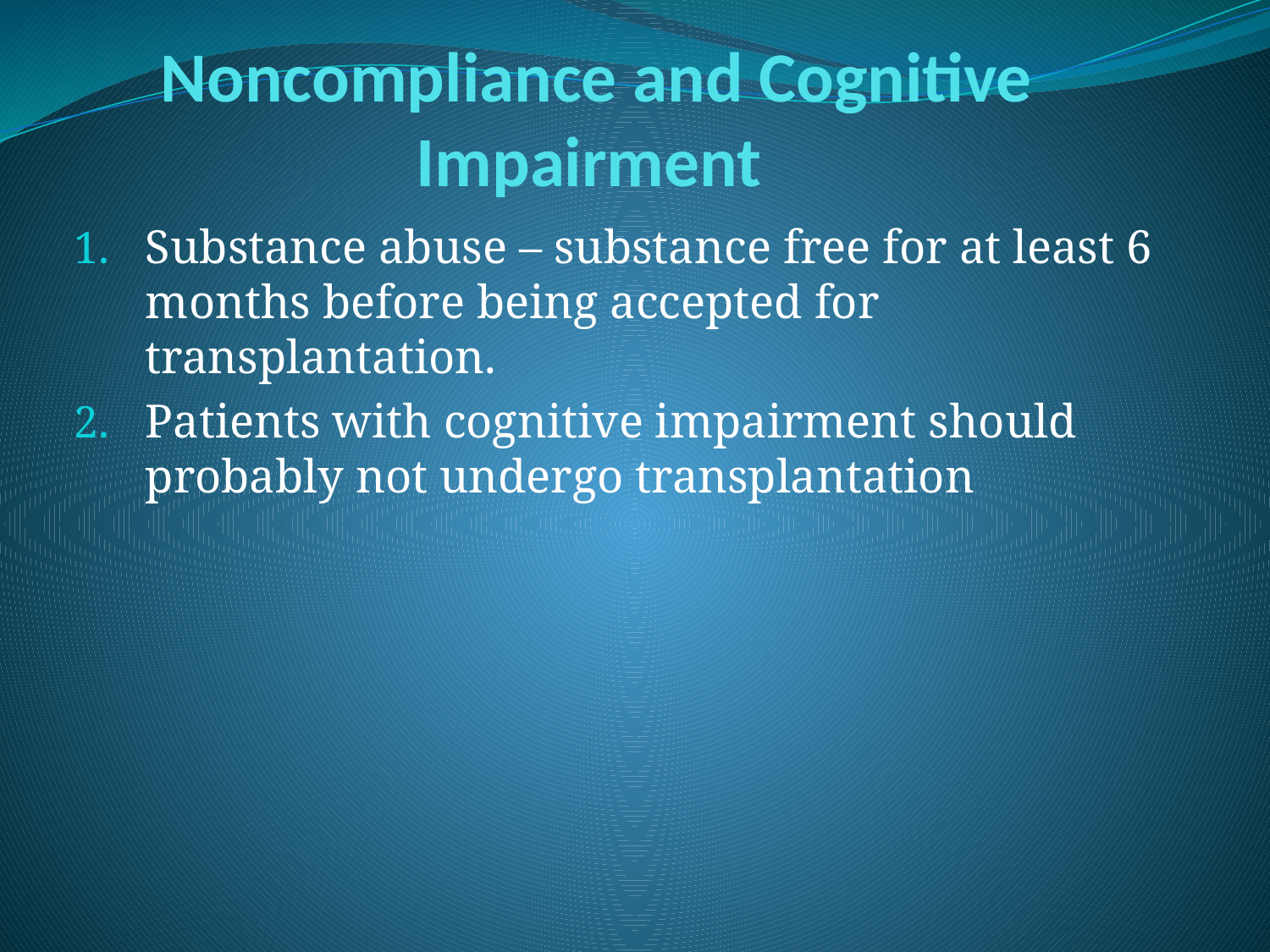

# Noncompliance and Cognitive Impairment
Substance abuse – substance free for at least 6 months before being accepted for transplantation.
Patients with cognitive impairment should probably not undergo transplantation